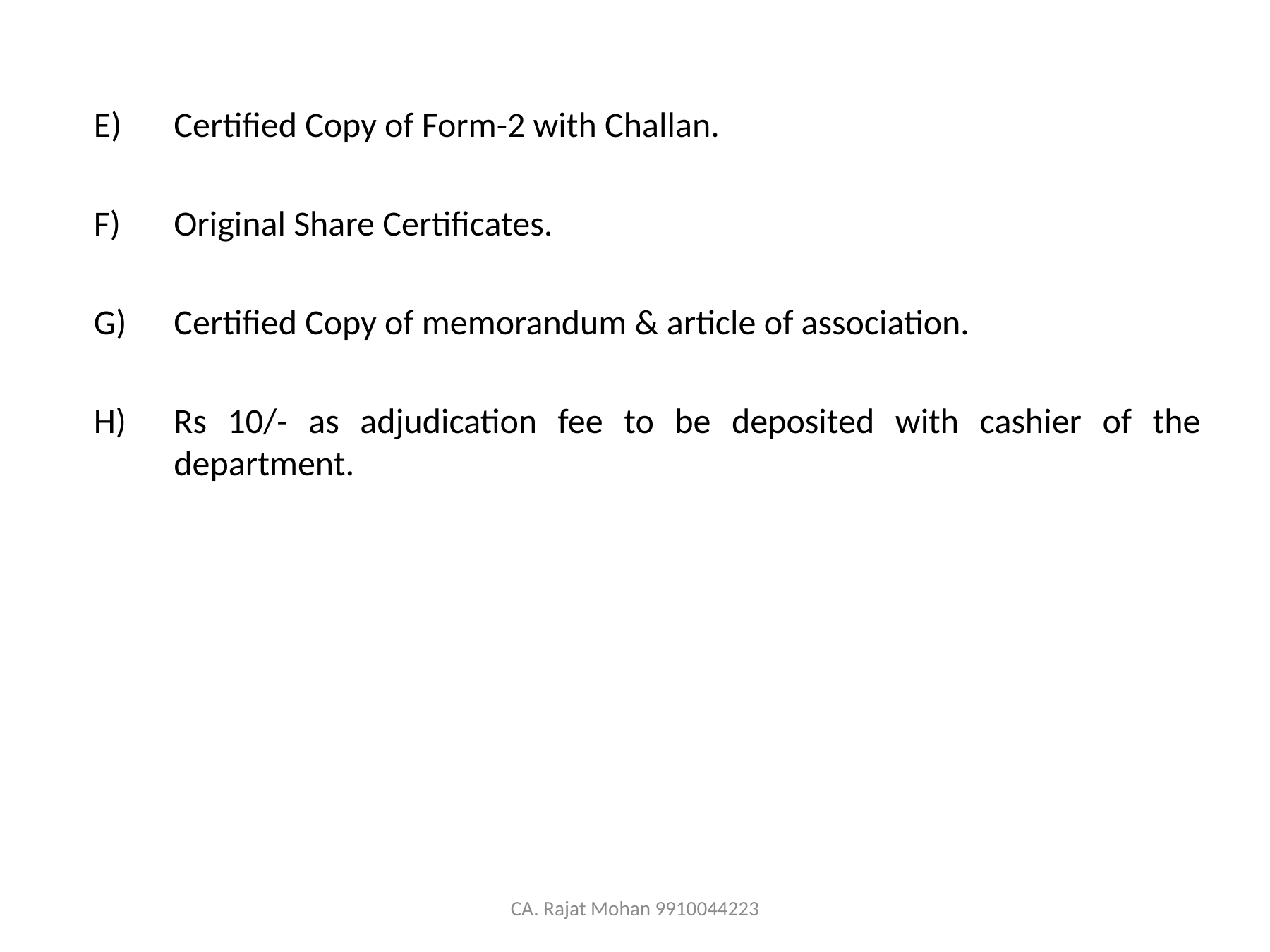

E)	Certified Copy of Form-2 with Challan.

Original Share Certificates.

Certified Copy of memorandum & article of association.

H)	Rs 10/- as adjudication fee to be deposited with cashier of the department.

CA. Rajat Mohan 9910044223